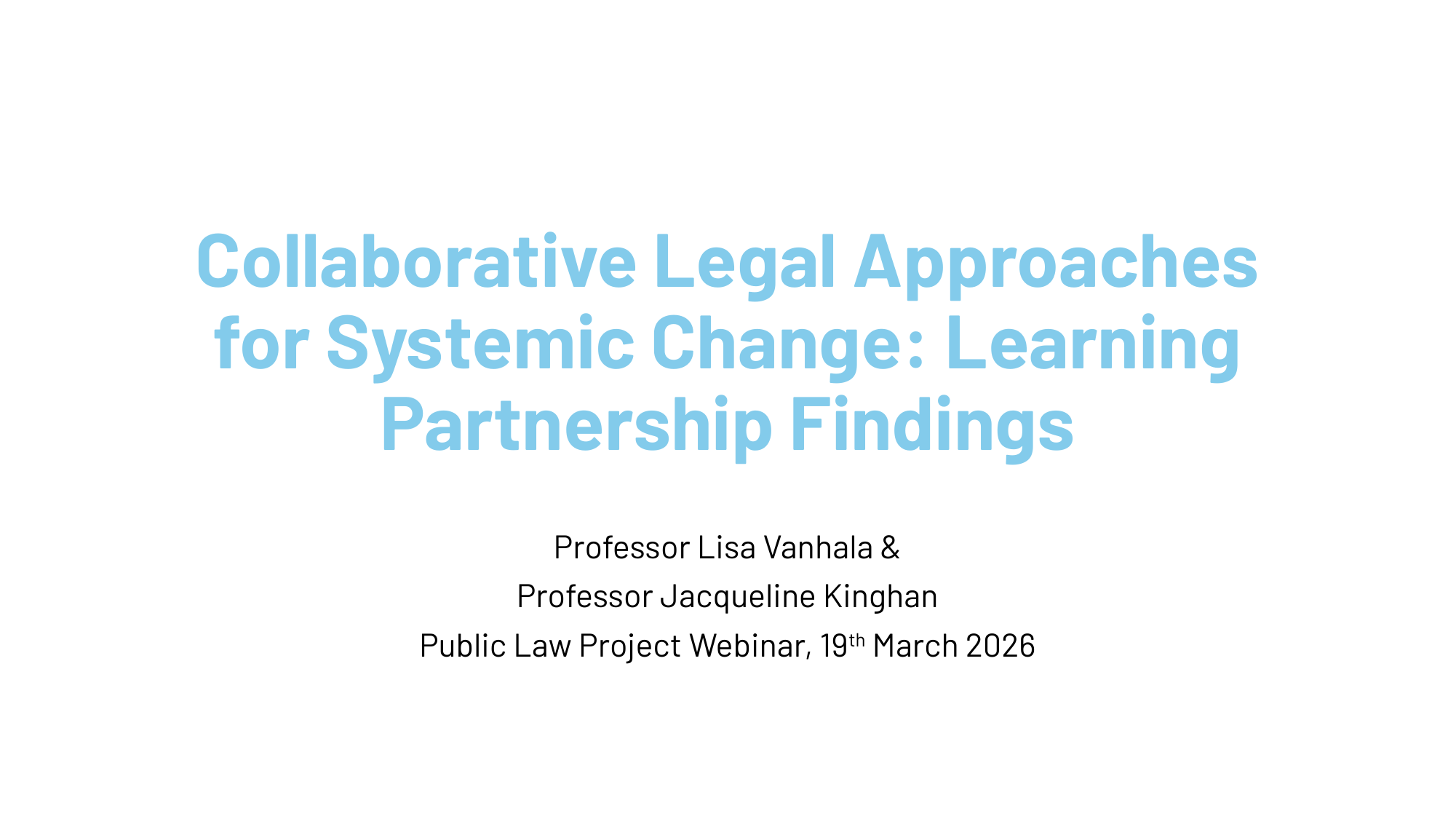

# Collaborative Legal Approaches for Systemic Change: Learning Partnership Findings

Professor Lisa Vanhala &
Professor Jacqueline Kinghan
Public Law Project Webinar, 19th March 2026